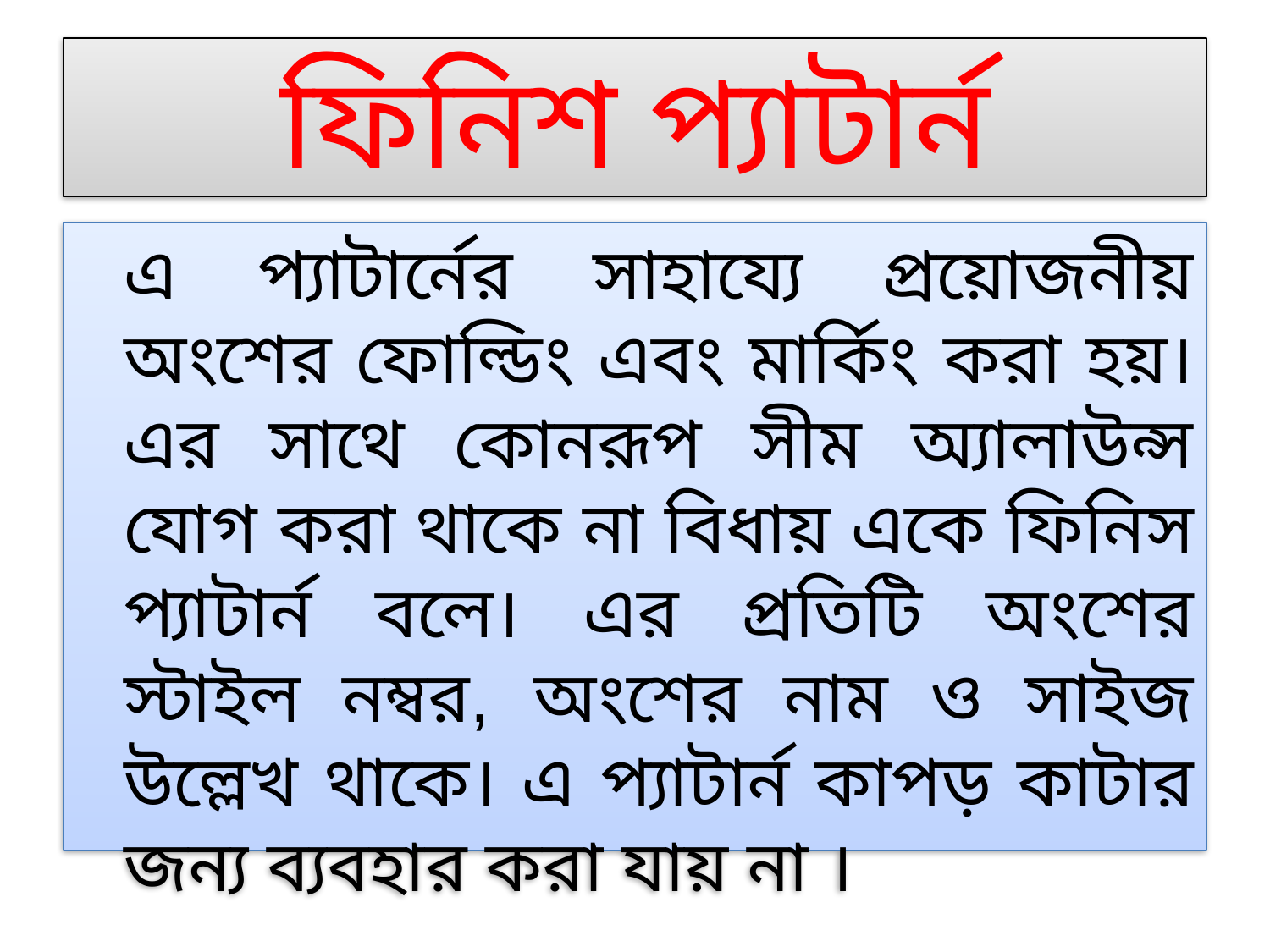

# ফিনিশ প্যাটার্ন
	এ প্যাটার্নের সাহায্যে প্রয়োজনীয় অংশের ফোল্ডিং এবং মার্কিং করা হয়। এর সাথে কোনরূপ সীম অ্যালাউন্স যোগ করা থাকে না বিধায় একে ফিনিস প্যাটার্ন বলে। এর প্রতিটি অংশের স্টাইল নম্বর, অংশের নাম ও সাইজ উল্লেখ থাকে। এ প্যাটার্ন কাপড় কাটার জন্য ব্যবহার করা যায় না ।